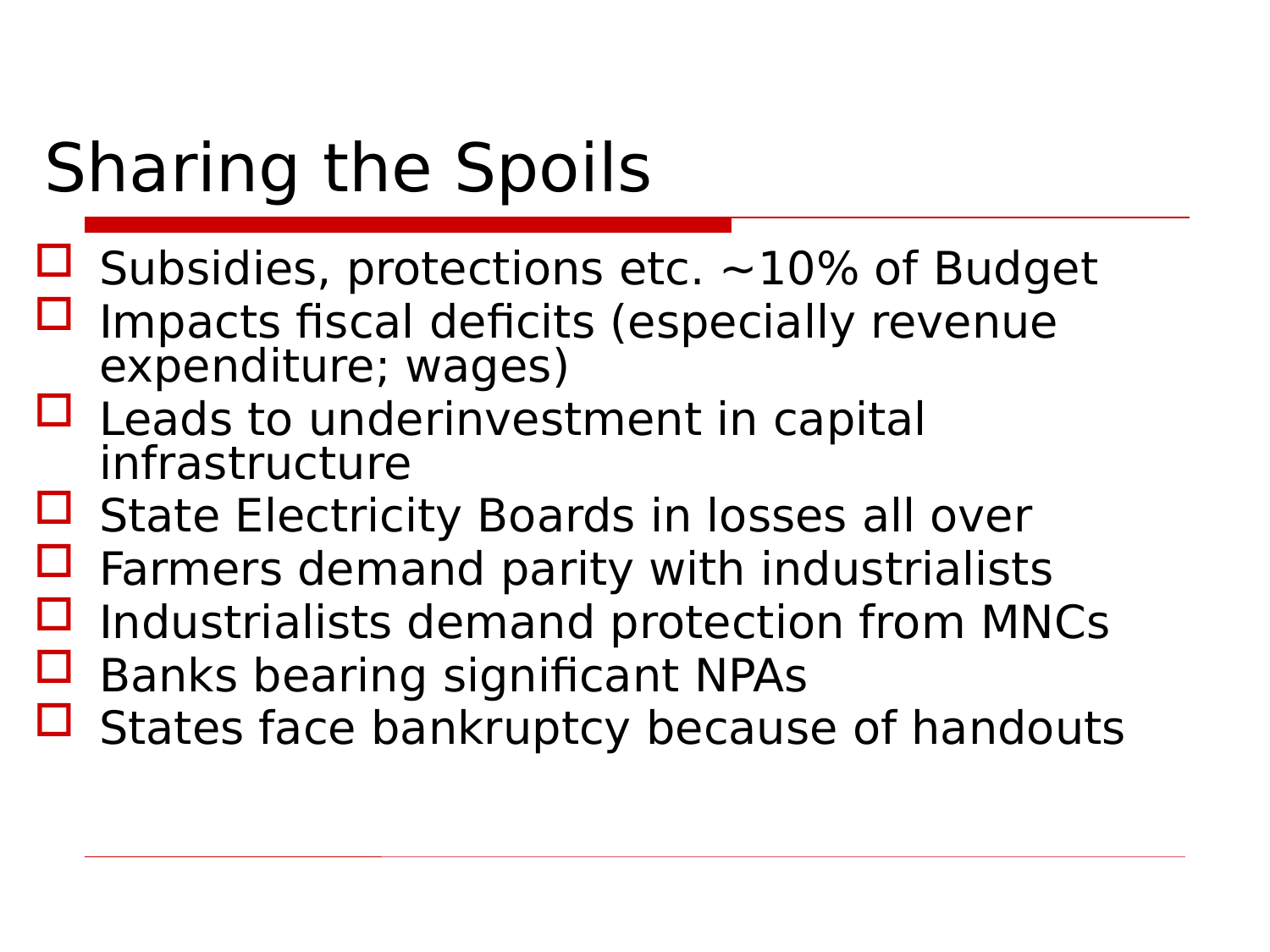

# Sharing the Spoils
Subsidies, protections etc. ~10% of Budget
Impacts fiscal deficits (especially revenue expenditure; wages)
Leads to underinvestment in capital infrastructure
State Electricity Boards in losses all over
Farmers demand parity with industrialists
Industrialists demand protection from MNCs
Banks bearing significant NPAs
States face bankruptcy because of handouts